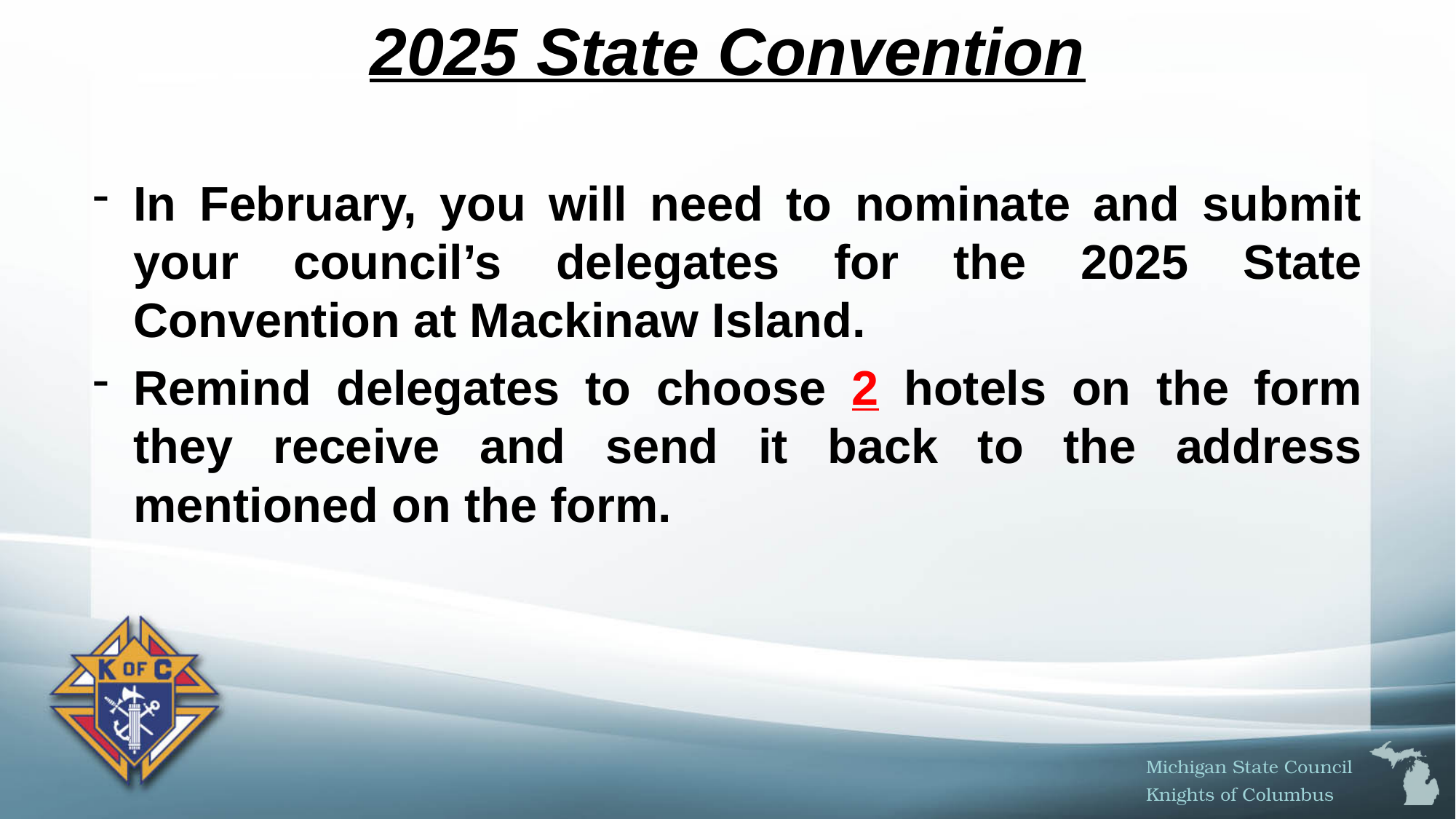

2025 State Convention
In February, you will need to nominate and submit your council’s delegates for the 2025 State Convention at Mackinaw Island.
Remind delegates to choose 2 hotels on the form they receive and send it back to the address mentioned on the form.